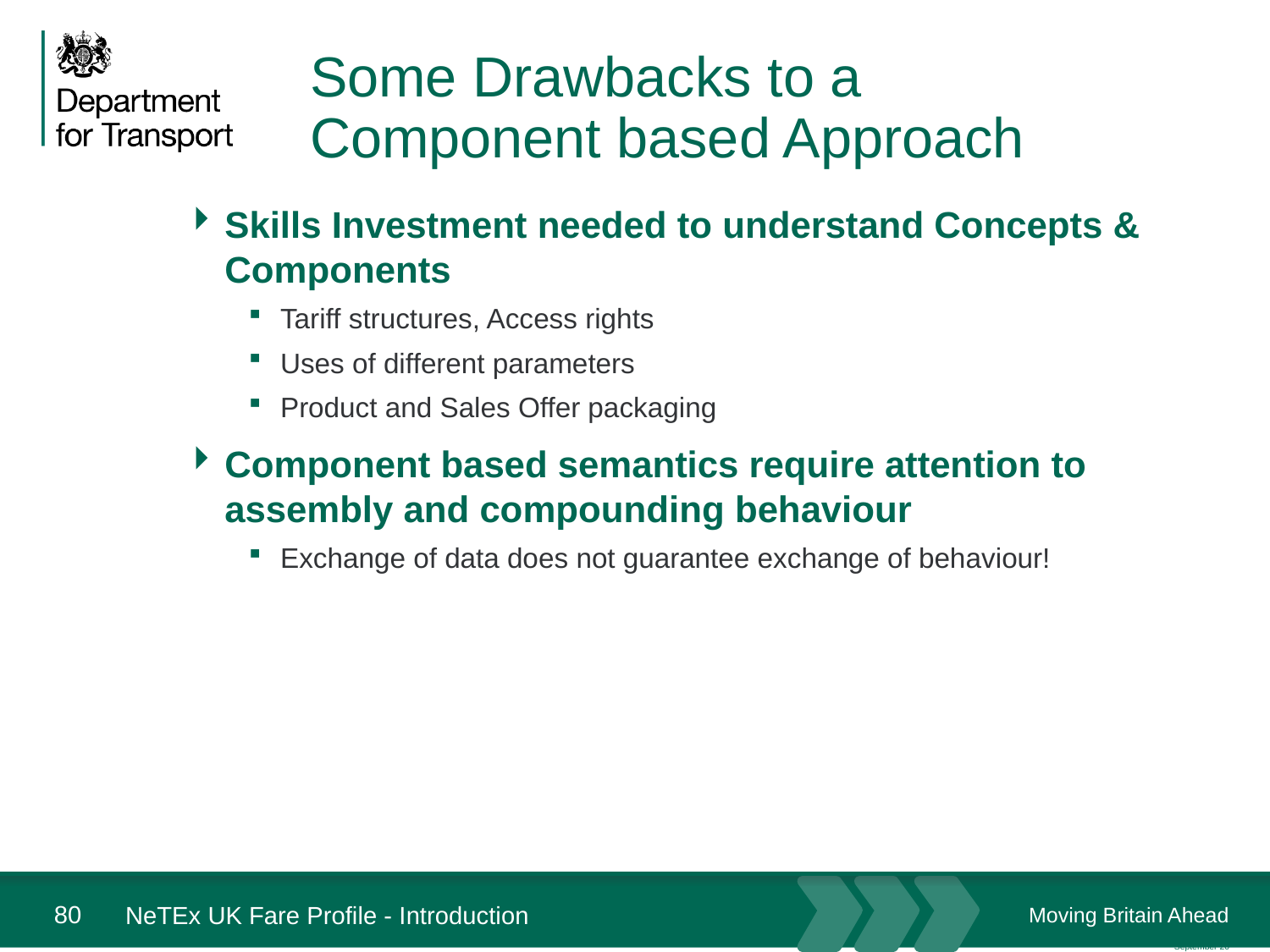

# Some Drawbacks to a Component based Approach
Skills Investment needed to understand Concepts & Components
Tariff structures, Access rights
Uses of different parameters
Product and Sales Offer packaging
Component based semantics require attention to assembly and compounding behaviour
Exchange of data does not guarantee exchange of behaviour!
80
NeTEx UK Fare Profile - Introduction
September 20